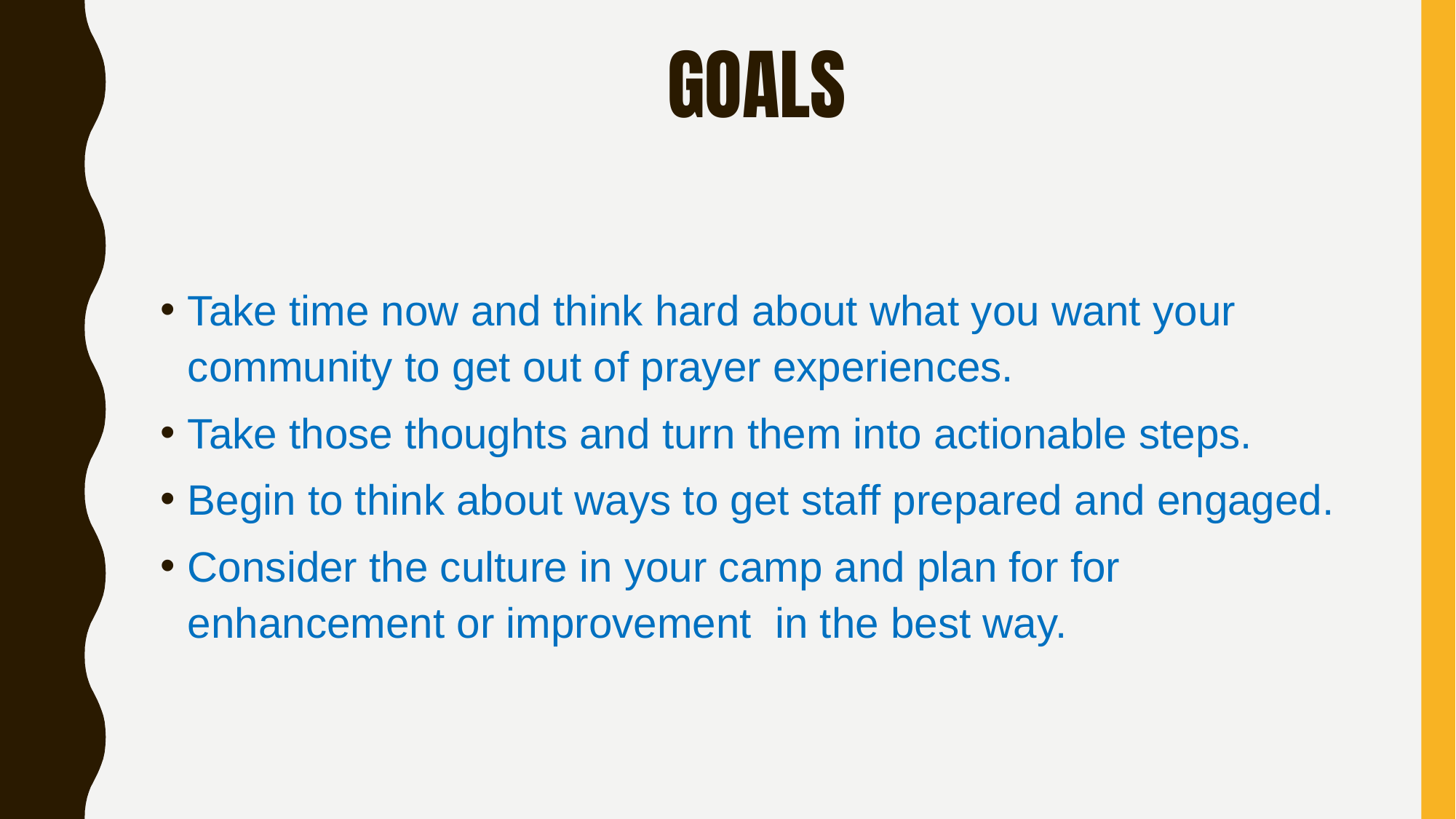

# GOALS
Take time now and think hard about what you want your community to get out of prayer experiences.
Take those thoughts and turn them into actionable steps.
Begin to think about ways to get staff prepared and engaged.
Consider the culture in your camp and plan for for enhancement or improvement  in the best way.